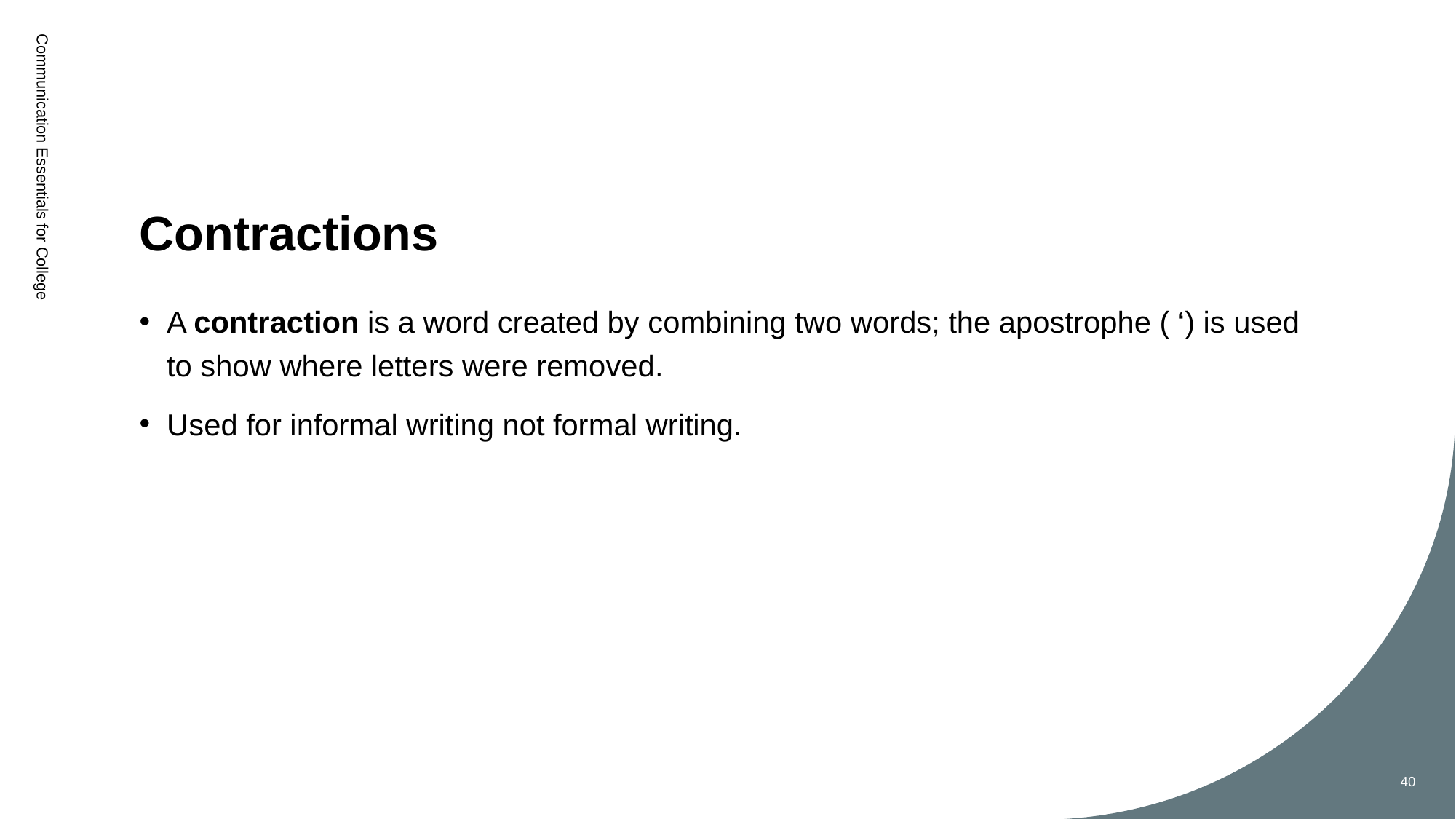

# Contractions
Communication Essentials for College
A contraction is a word created by combining two words; the apostrophe ( ‘) is used to show where letters were removed.
Used for informal writing not formal writing.

40